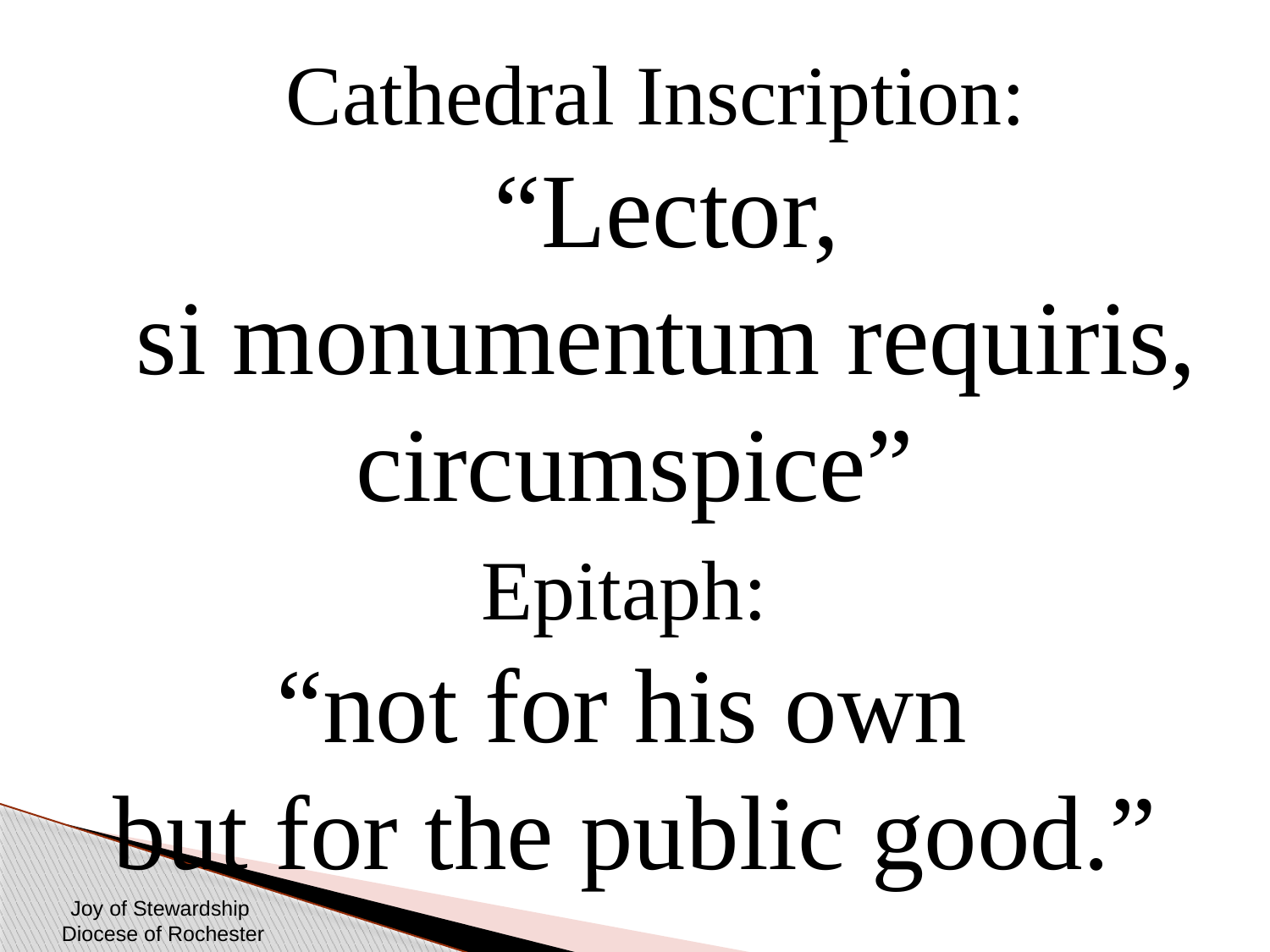

Cathedral Inscription:
“Lector,
si monumentum requiris, circumspice”
Epitaph:
“not for his own
but for the public good.”
Joy of Stewardship
Diocese of Rochester